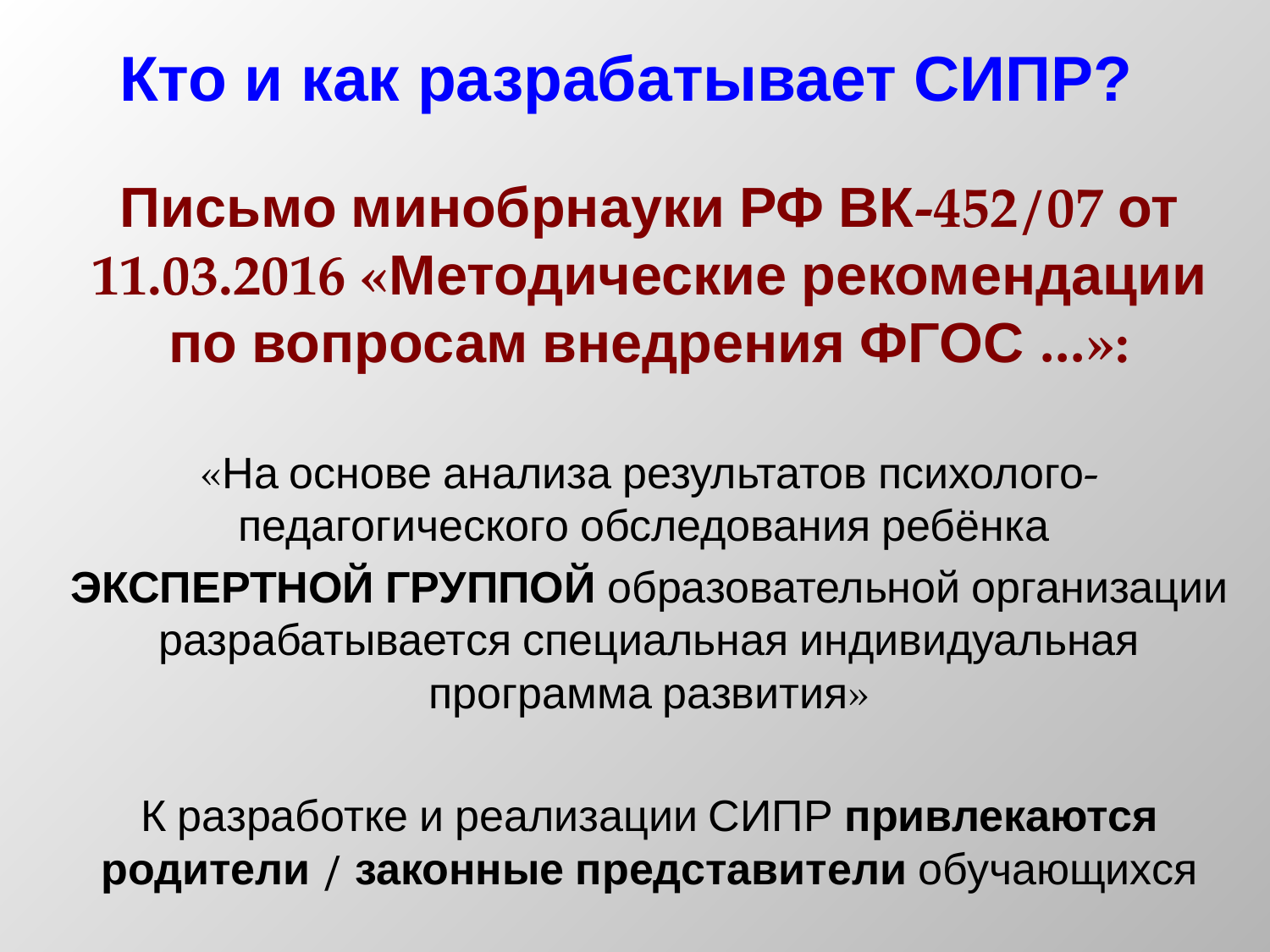

# Кто и как разрабатывает СИПР?
Письмо минобрнауки РФ ВК-452/07 от 11.03.2016 «Методические рекомендации по вопросам внедрения ФГОС …»:

«На основе анализа результатов психолого-педагогического обследования ребёнка
ЭКСПЕРТНОЙ ГРУППОЙ образовательной организации разрабатывается специальная индивидуальная программа развития»

К разработке и реализации СИПР привлекаются родители / законные представители обучающихся